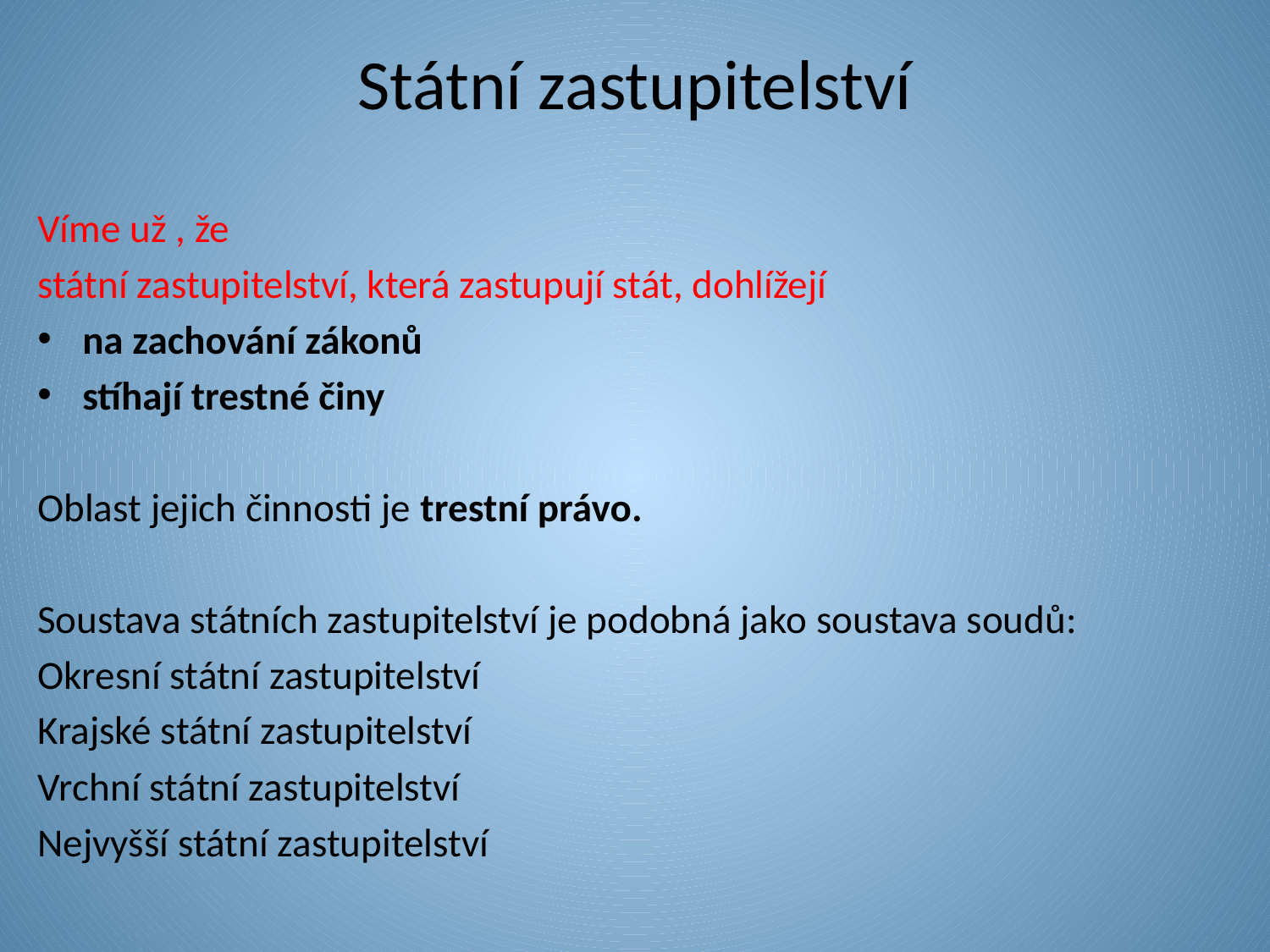

# Státní zastupitelství
Víme už , že
státní zastupitelství, která zastupují stát, dohlížejí
na zachování zákonů
stíhají trestné činy

Oblast jejich činnosti je trestní právo.

Soustava státních zastupitelství je podobná jako soustava soudů:
Okresní státní zastupitelství
Krajské státní zastupitelství
Vrchní státní zastupitelství
Nejvyšší státní zastupitelství